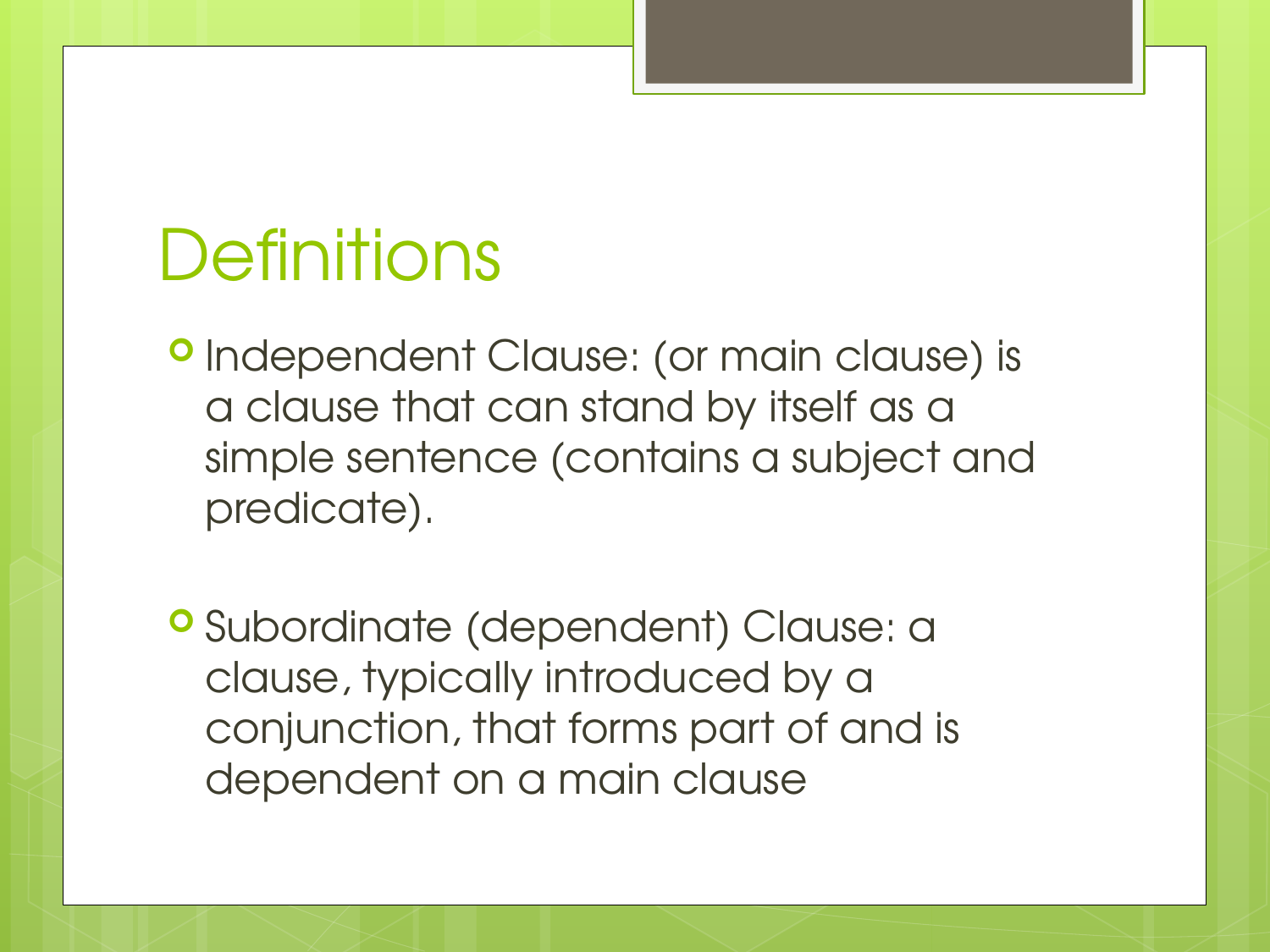

# Definitions
Independent Clause: (or main clause) is a clause that can stand by itself as a simple sentence (contains a subject and predicate).

Subordinate (dependent) Clause: a clause, typically introduced by a conjunction, that forms part of and is dependent on a main clause